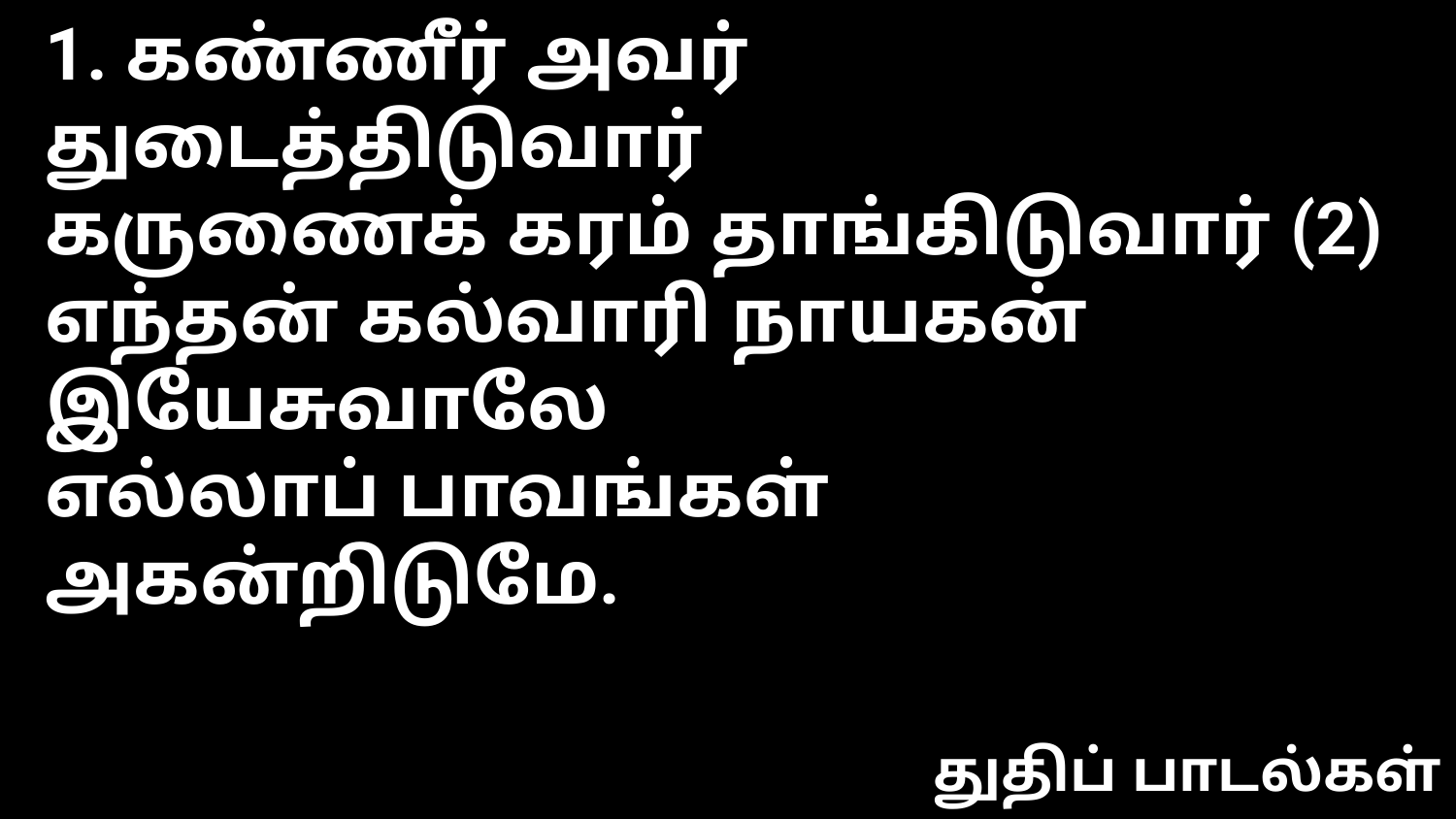

1. கண்ணீர் அவர் துடைத்திடுவார்
கருணைக் கரம் தாங்கிடுவார் (2)
எந்தன் கல்வாரி நாயகன் இயேசுவாலே
எல்லாப் பாவங்கள் அகன்றிடுமே.

துதிப் பாடல்கள்